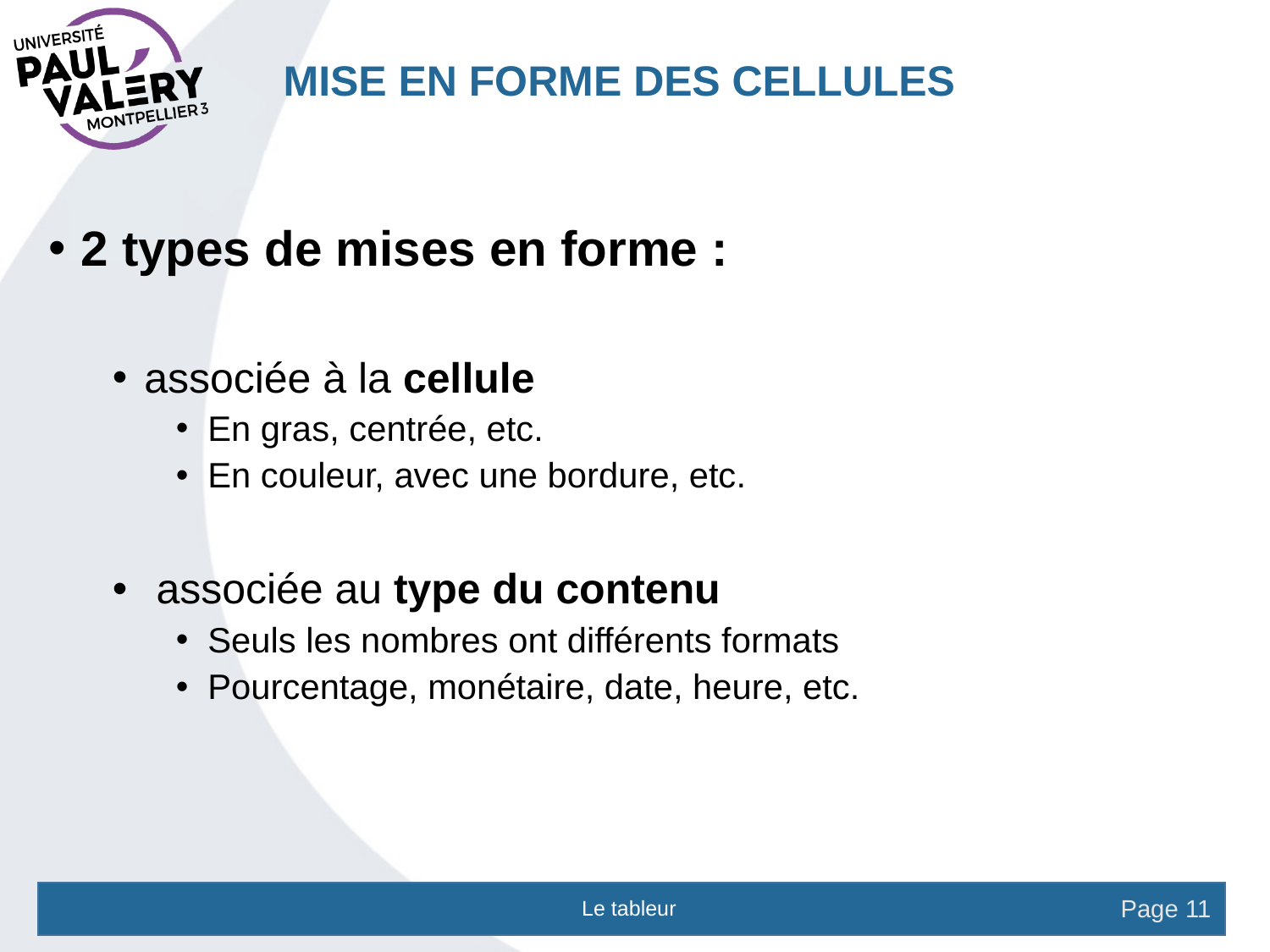

# Mise en forme des cellules
2 types de mises en forme :

associée à la cellule
En gras, centrée, etc.
En couleur, avec une bordure, etc.

 associée au type du contenu
Seuls les nombres ont différents formats
Pourcentage, monétaire, date, heure, etc.

Le tableur
Page 11